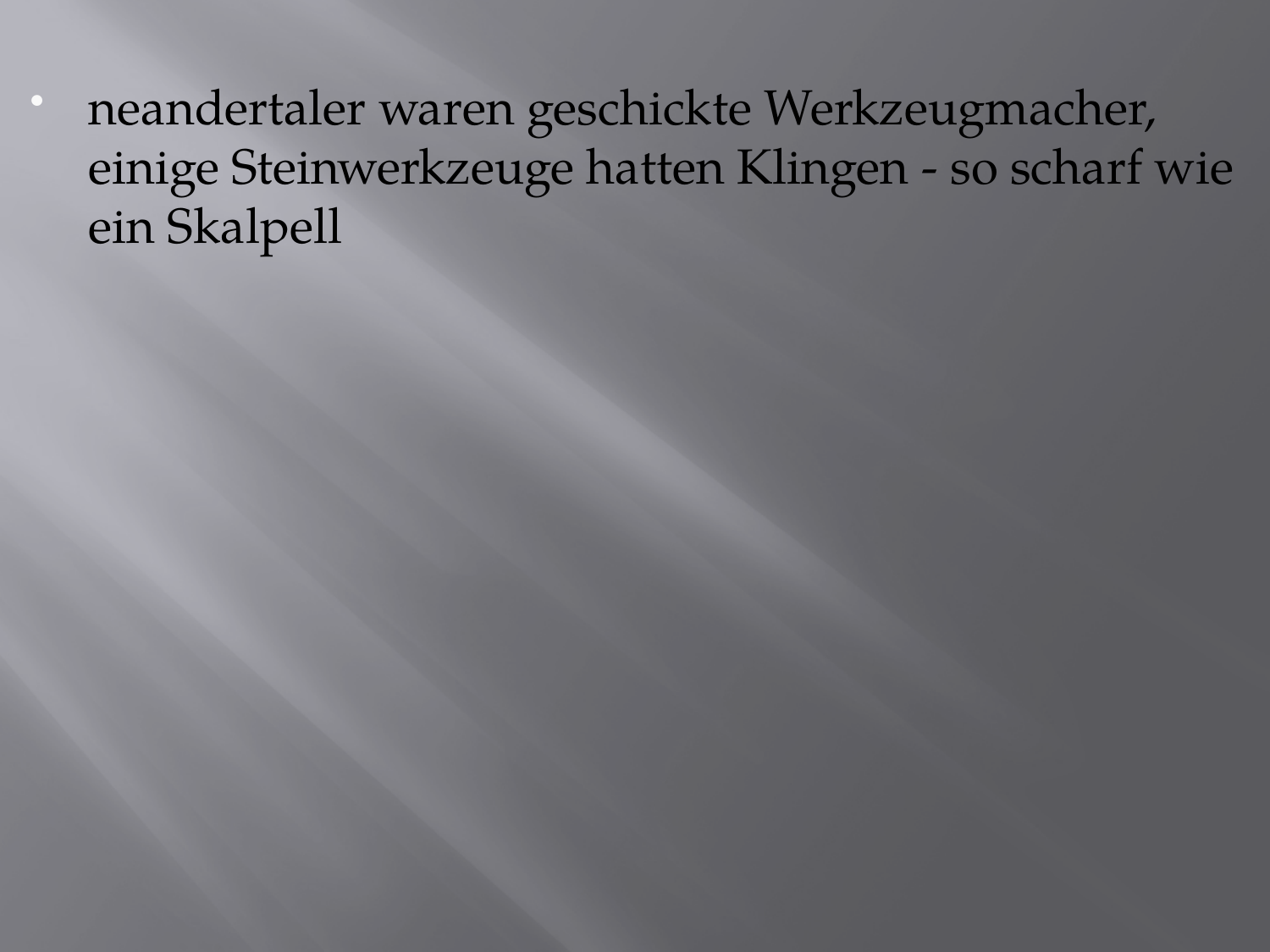

neandertaler waren geschickte Werkzeugmacher, einige Steinwerkzeuge hatten Klingen - so scharf wie ein Skalpell